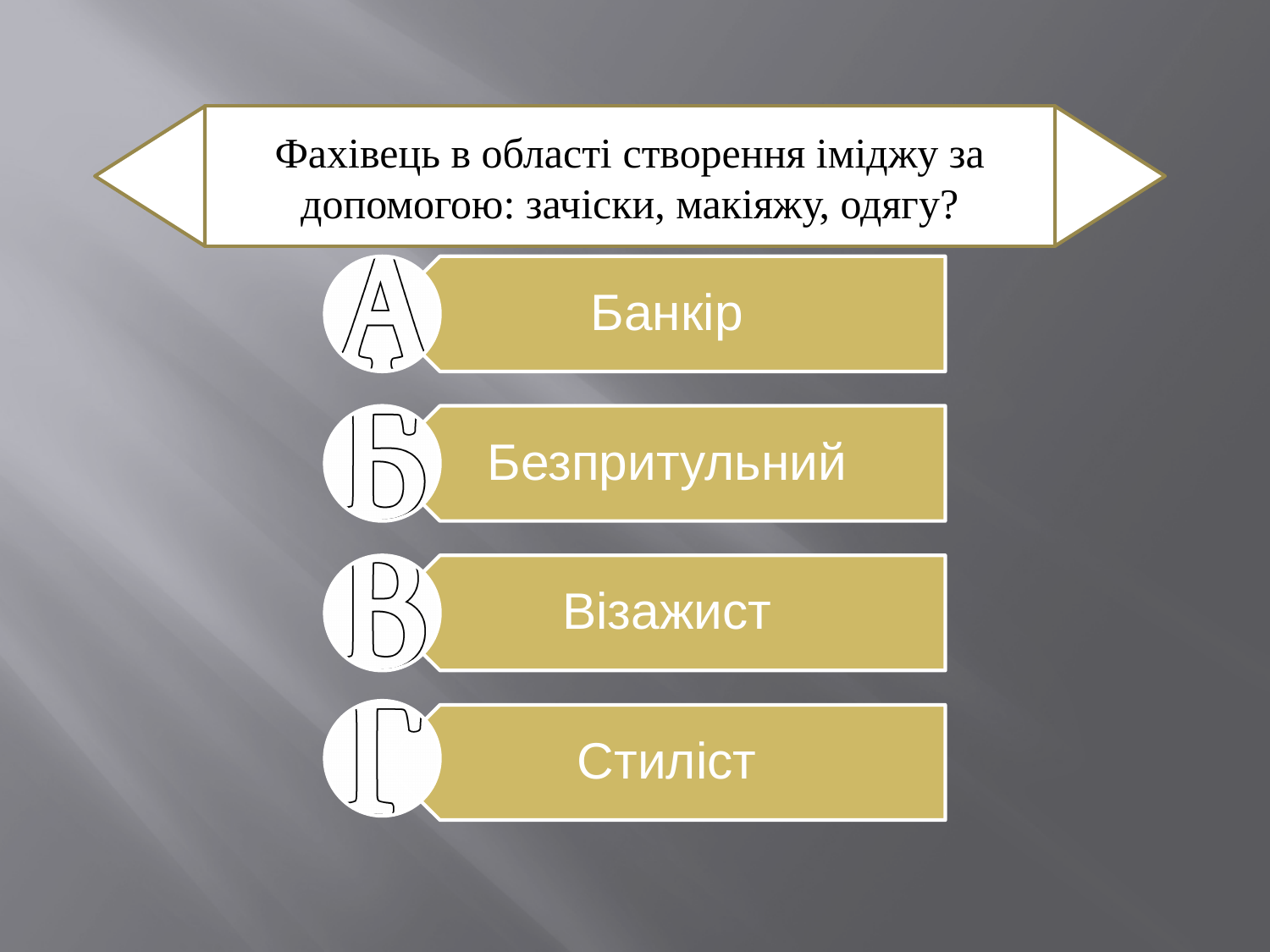

Фахівець в області створення іміджу за допомогою: зачіски, макіяжу, одягу?

Банкір
Безпритульний
Візажист
Стиліст